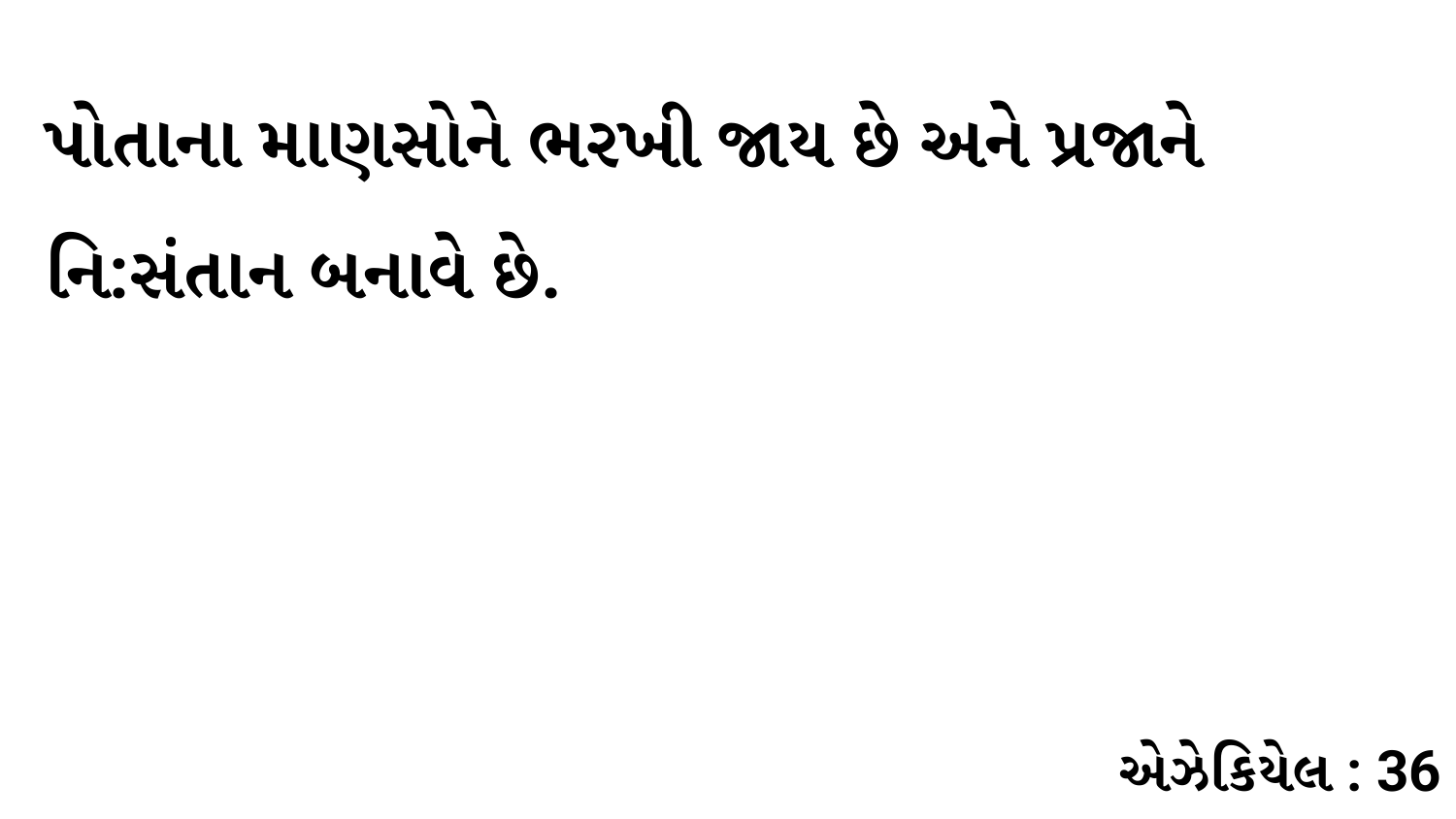

પોતાના માણસોને ભરખી જાય છે અને પ્રજાને નિ:સંતાન બનાવે છે.
એઝેકિયેલ : 36